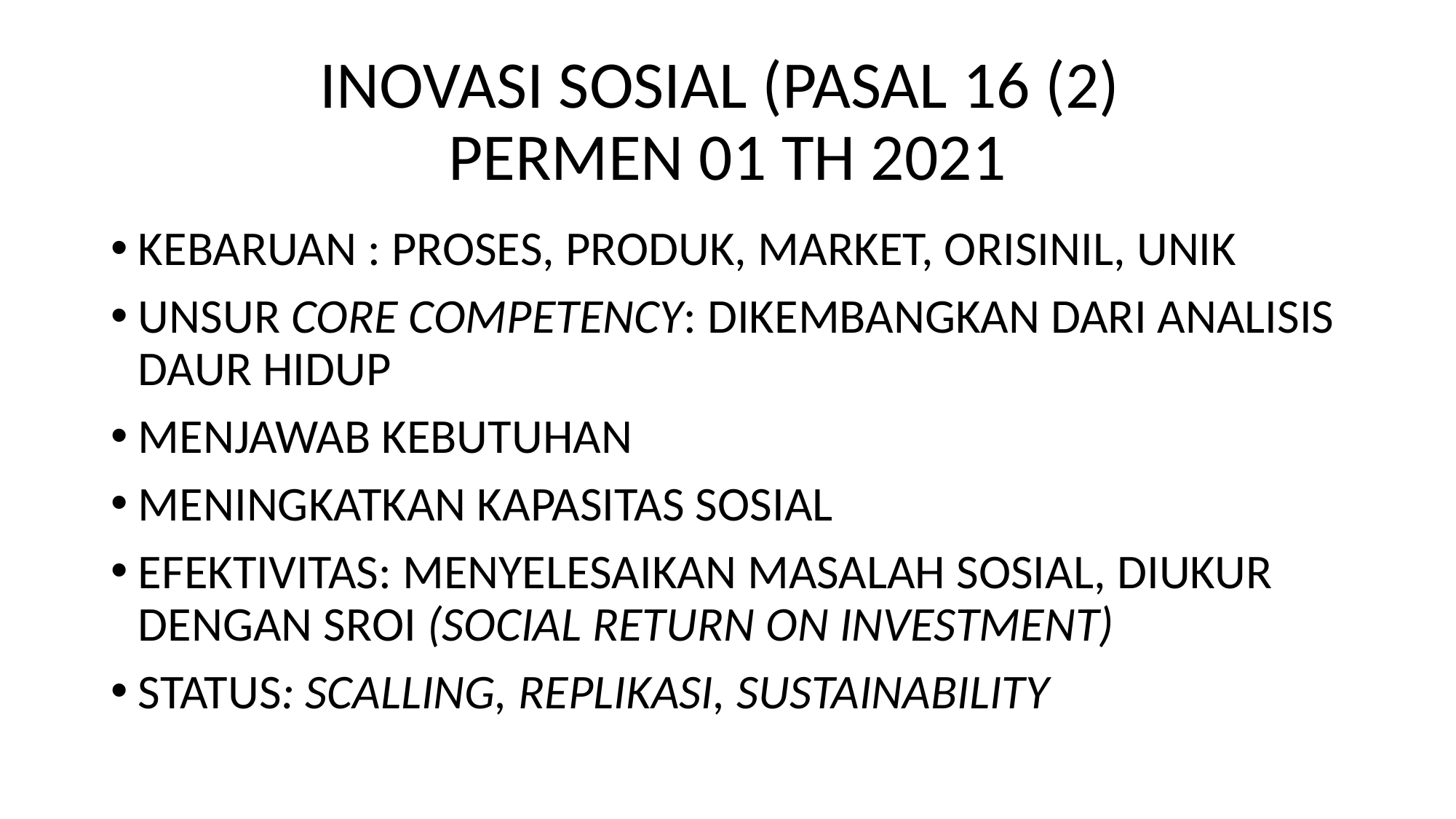

# INOVASI SOSIAL (PASAL 16 (2) PERMEN 01 TH 2021
KEBARUAN : PROSES, PRODUK, MARKET, ORISINIL, UNIK
UNSUR CORE COMPETENCY: DIKEMBANGKAN DARI ANALISIS DAUR HIDUP
MENJAWAB KEBUTUHAN
MENINGKATKAN KAPASITAS SOSIAL
EFEKTIVITAS: MENYELESAIKAN MASALAH SOSIAL, DIUKUR DENGAN SROI (SOCIAL RETURN ON INVESTMENT)
STATUS: SCALLING, REPLIKASI, SUSTAINABILITY